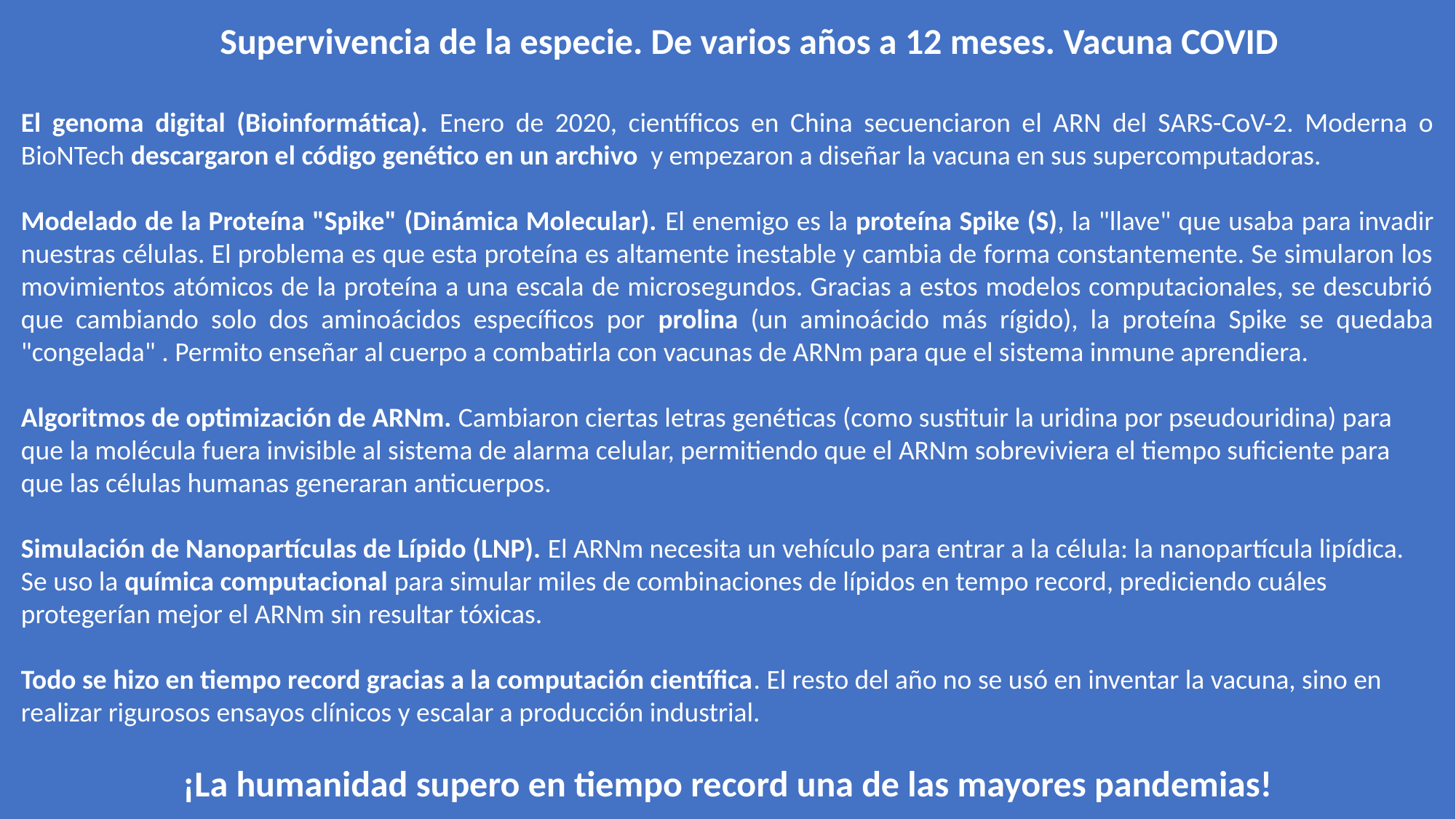

Supervivencia de la especie. De varios años a 12 meses. Vacuna COVID
El genoma digital (Bioinformática). Enero de 2020, científicos en China secuenciaron el ARN del SARS-CoV-2. Moderna o BioNTech descargaron el código genético en un archivo  y empezaron a diseñar la vacuna en sus supercomputadoras.

Modelado de la Proteína "Spike" (Dinámica Molecular). El enemigo es la proteína Spike (S), la "llave" que usaba para invadir nuestras células. El problema es que esta proteína es altamente inestable y cambia de forma constantemente. Se simularon los movimientos atómicos de la proteína a una escala de microsegundos. Gracias a estos modelos computacionales, se descubrió que cambiando solo dos aminoácidos específicos por prolina (un aminoácido más rígido), la proteína Spike se quedaba "congelada" . Permito enseñar al cuerpo a combatirla con vacunas de ARNm para que el sistema inmune aprendiera.

Algoritmos de optimización de ARNm. Cambiaron ciertas letras genéticas (como sustituir la uridina por pseudouridina) para que la molécula fuera invisible al sistema de alarma celular, permitiendo que el ARNm sobreviviera el tiempo suficiente para que las células humanas generaran anticuerpos.

Simulación de Nanopartículas de Lípido (LNP). El ARNm necesita un vehículo para entrar a la célula: la nanopartícula lipídica. Se uso la química computacional para simular miles de combinaciones de lípidos en tempo record, prediciendo cuáles protegerían mejor el ARNm sin resultar tóxicas.

Todo se hizo en tiempo record gracias a la computación científica. El resto del año no se usó en inventar la vacuna, sino en realizar rigurosos ensayos clínicos y escalar a producción industrial.

¡La humanidad supero en tiempo record una de las mayores pandemias!